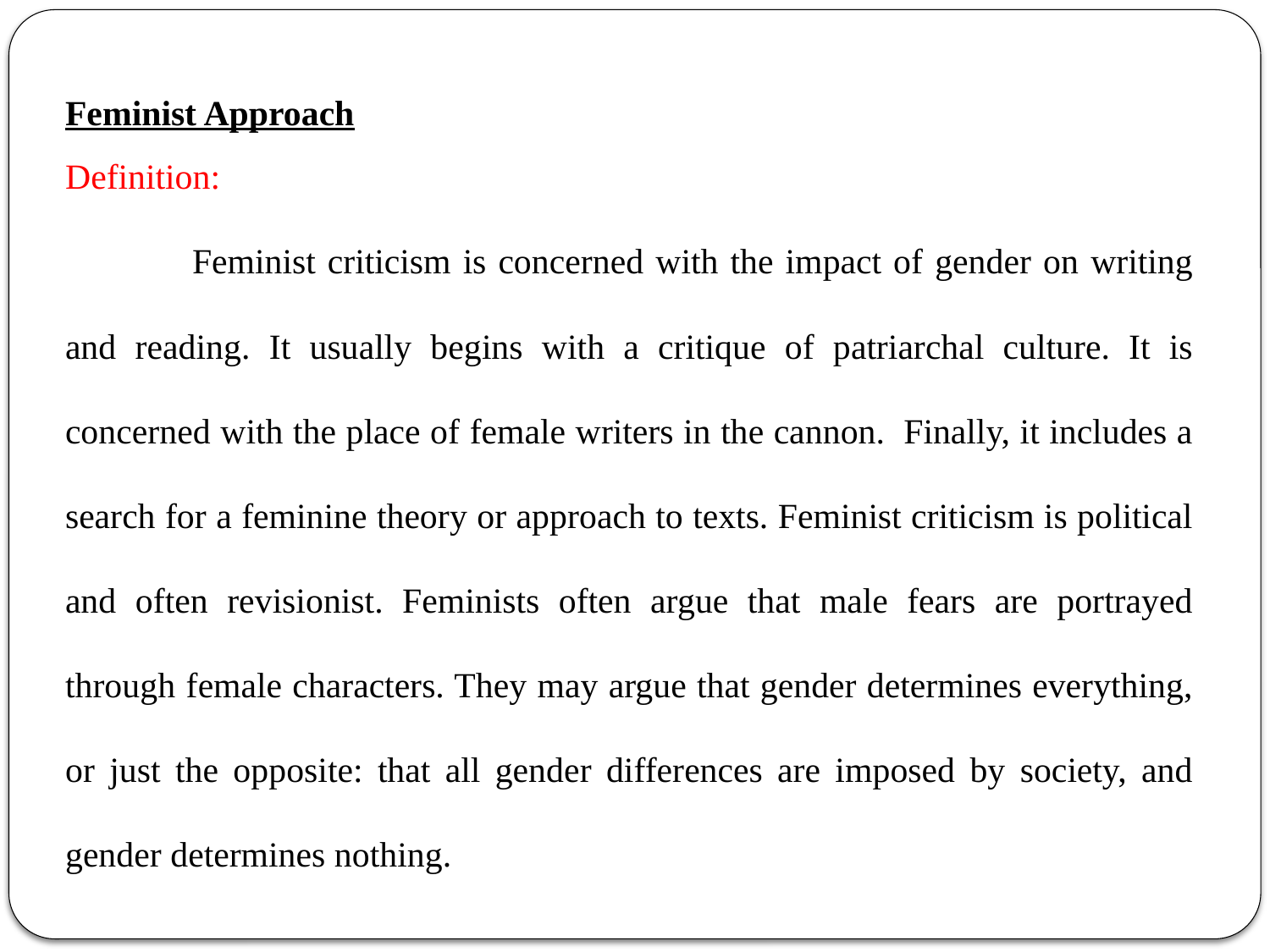

Feminist Approach
Definition:
	Feminist criticism is concerned with the impact of gender on writing and reading. It usually begins with a critique of patriarchal culture. It is concerned with the place of female writers in the cannon.  Finally, it includes a search for a feminine theory or approach to texts. Feminist criticism is political and often revisionist. Feminists often argue that male fears are portrayed through female characters. They may argue that gender determines everything, or just the opposite: that all gender differences are imposed by society, and gender determines nothing.